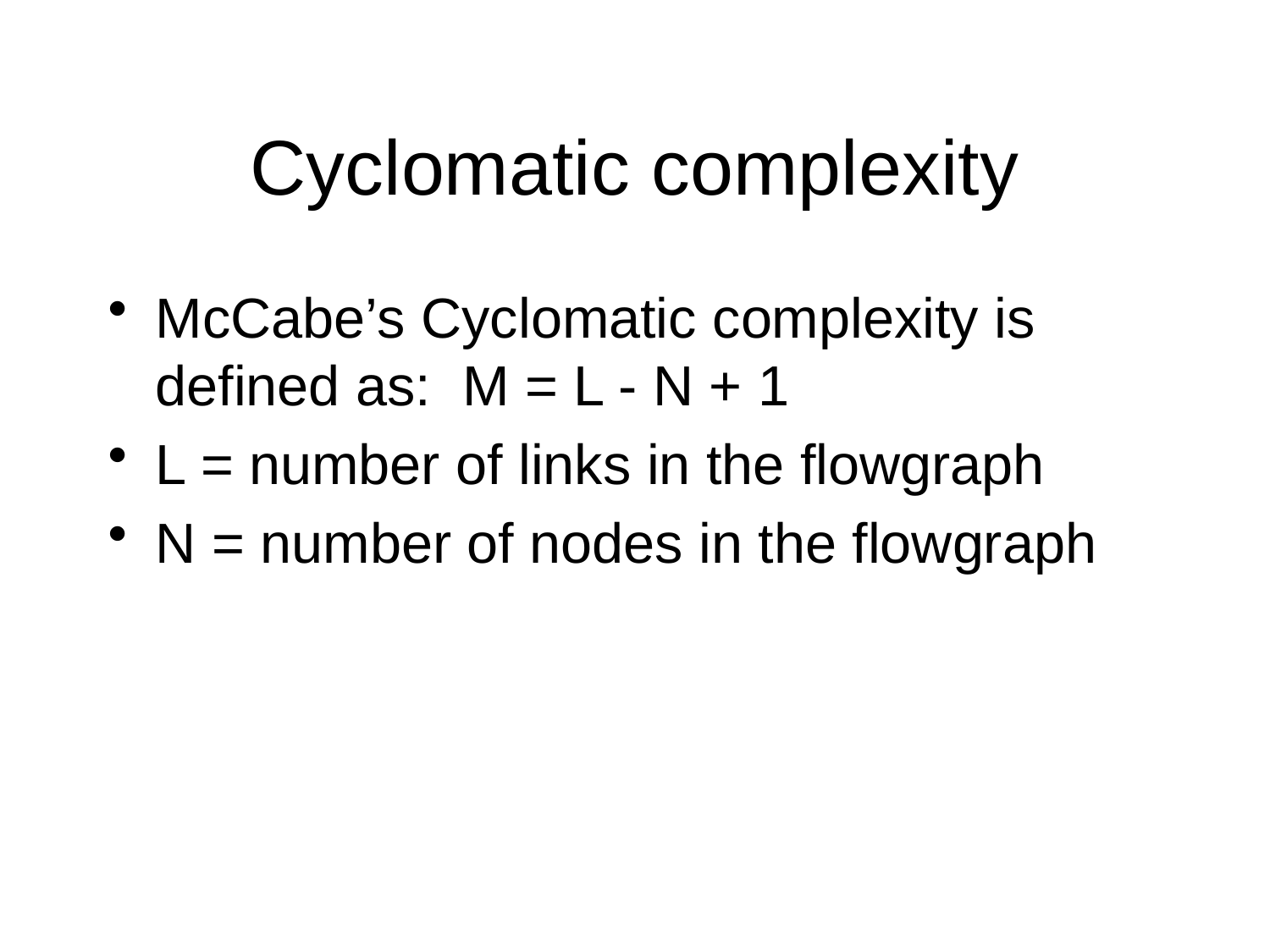

# Cyclomatic complexity
McCabe’s Cyclomatic complexity is defined as:  M = L - N + 1
L = number of links in the flowgraph
N = number of nodes in the flowgraph